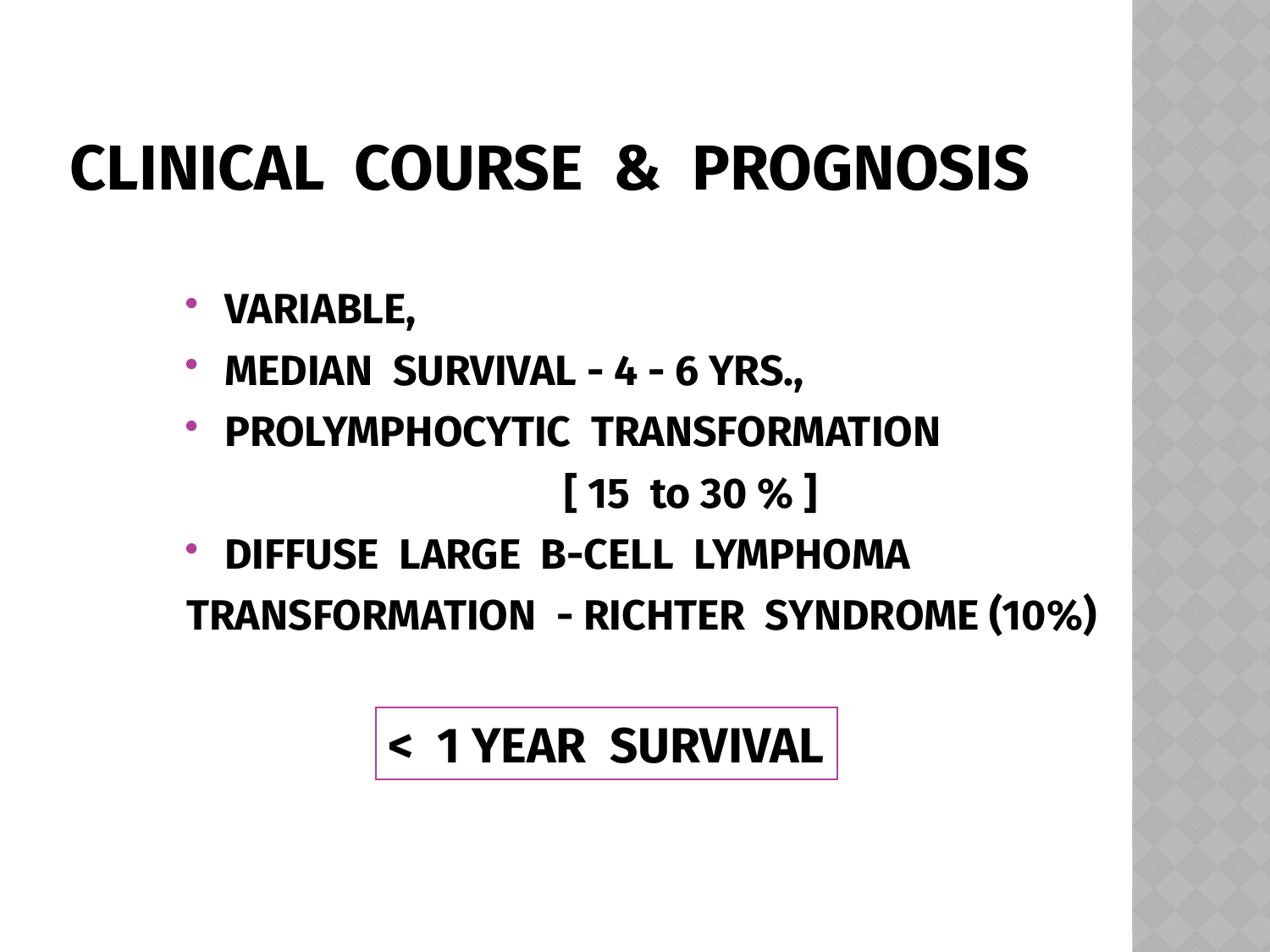

# CLINICAL  COURSE  &  PROGNOSIS
VARIABLE,
MEDIAN  SURVIVAL - 4 - 6 YRS.,
PROLYMPHOCYTIC  TRANSFORMATION
                                      [ 15  to 30 % ]
DIFFUSE  LARGE  B-CELL  LYMPHOMA
TRANSFORMATION  - RICHTER  SYNDROME (10%)
<  1 YEAR  SURVIVAL